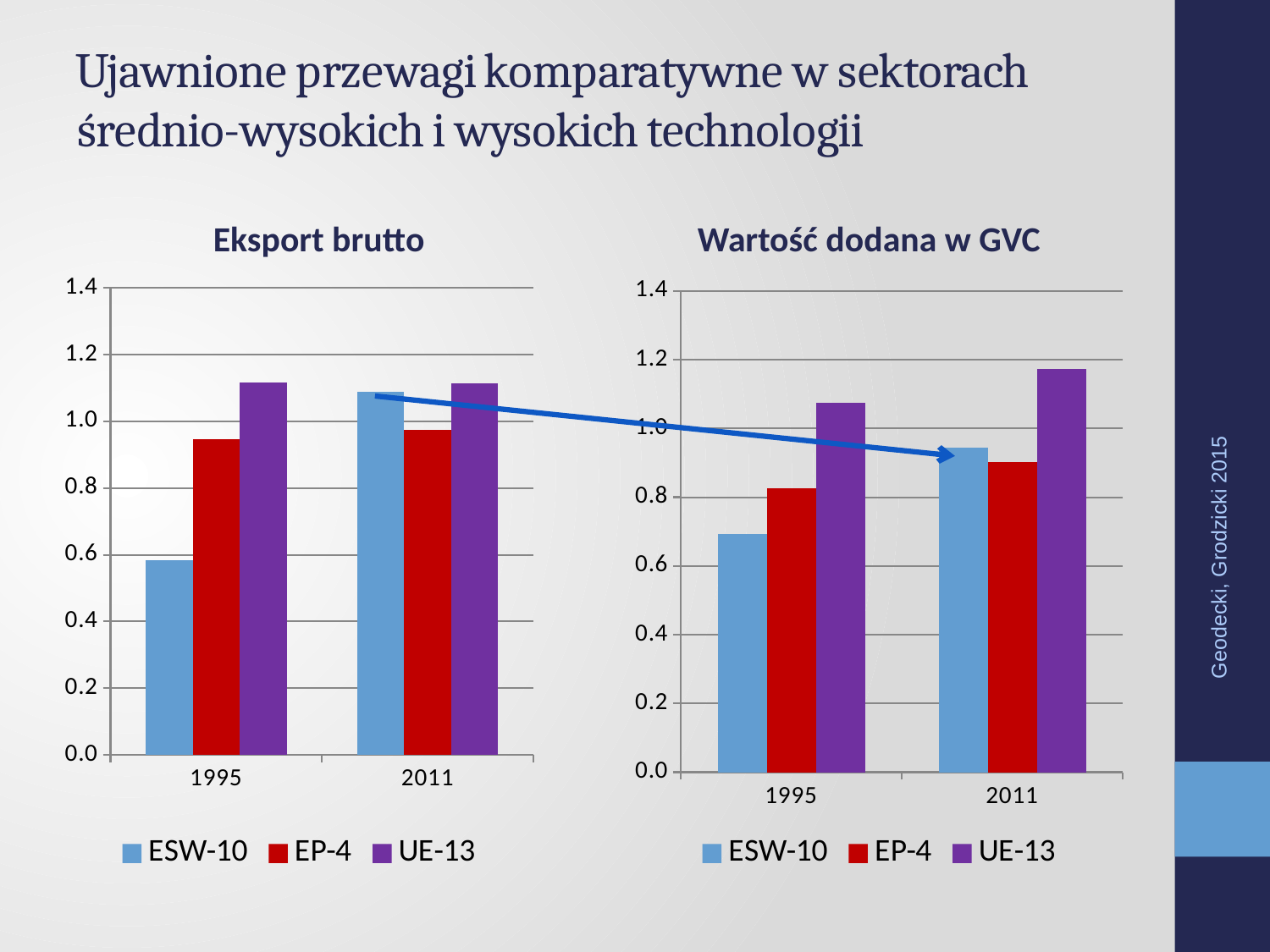

# Ujawnione przewagi komparatywne w sektorach średnio-wysokich i wysokich technologii
Eksport brutto
Wartość dodana w GVC

### Chart

| Category | ESW-10 | EP-4 | UE-13 |
|---|---|---|---|
| 1995 | 0.5826326775351047 | 0.9458439531027845 | 1.116814826956839 |
| 2011 | 1.0894883535859186 | 0.9741191082391389 | 1.1146847491506449 |

### Chart

| Category | ESW-10 | EP-4 | UE-13 |
|---|---|---|---|
| 1995 | 0.6933304047818118 | 0.8264749897241253 | 1.0751407207521657 |
| 2011 | 0.9444424976356196 | 0.9017194740386726 | 1.1739566277380051 |
Geodecki, Grodzicki 2015